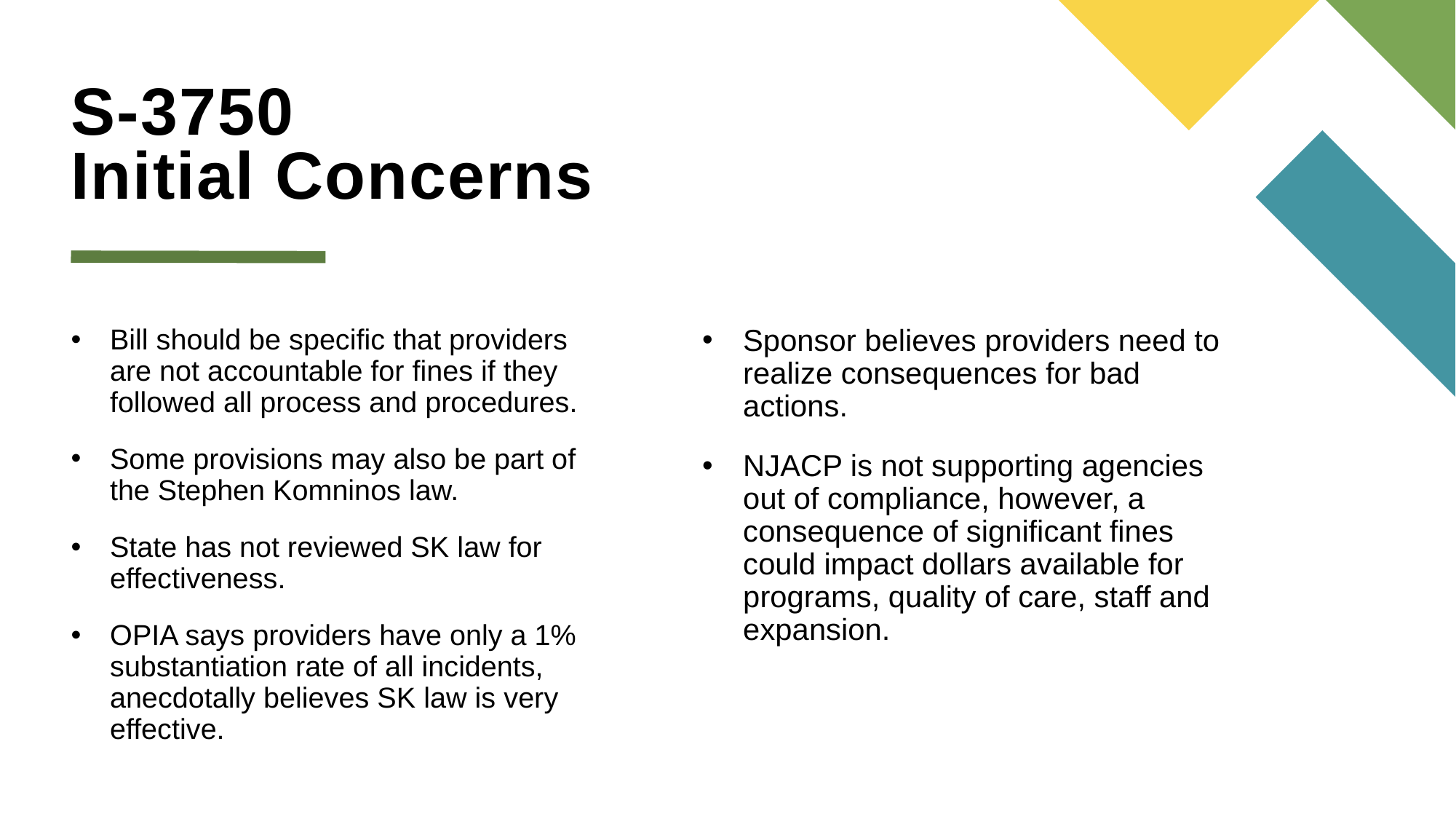

# S-3750 Initial Concerns
Bill should be specific that providers are not accountable for fines if they followed all process and procedures.
Some provisions may also be part of the Stephen Komninos law.
State has not reviewed SK law for effectiveness.
OPIA says providers have only a 1% substantiation rate of all incidents, anecdotally believes SK law is very effective.

Sponsor believes providers need to realize consequences for bad actions.
NJACP is not supporting agencies out of compliance, however, a consequence of significant fines could impact dollars available for programs, quality of care, staff and expansion.